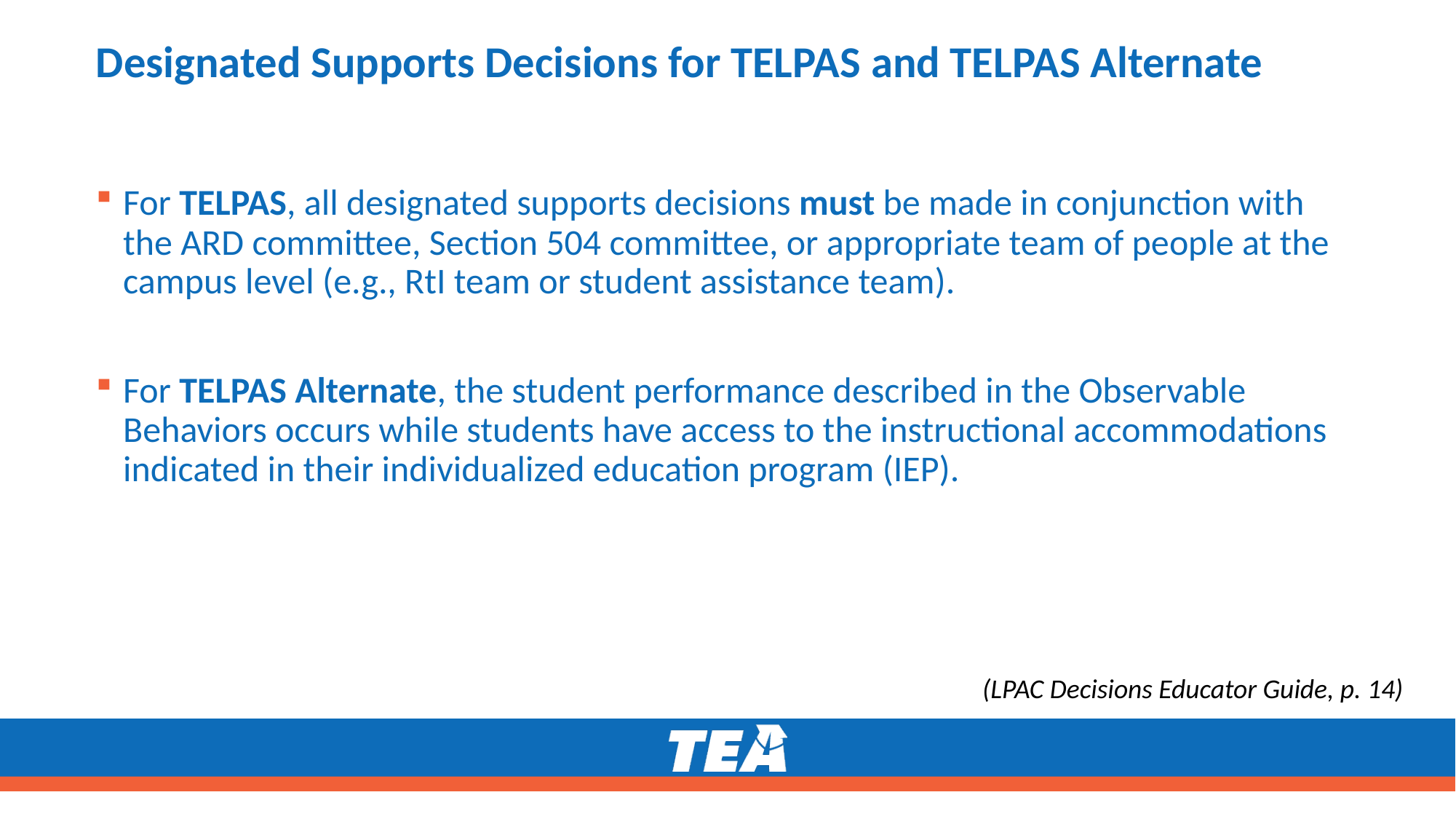

# Designated Supports Decisions for TELPAS and TELPAS Alternate
For TELPAS, all designated supports decisions must be made in conjunction with the ARD committee, Section 504 committee, or appropriate team of people at the campus level (e.g., RtI team or student assistance team).

For TELPAS Alternate, the student performance described in the Observable Behaviors occurs while students have access to the instructional accommodations indicated in their individualized education program (IEP).

(LPAC Decisions Educator Guide, p. 14)